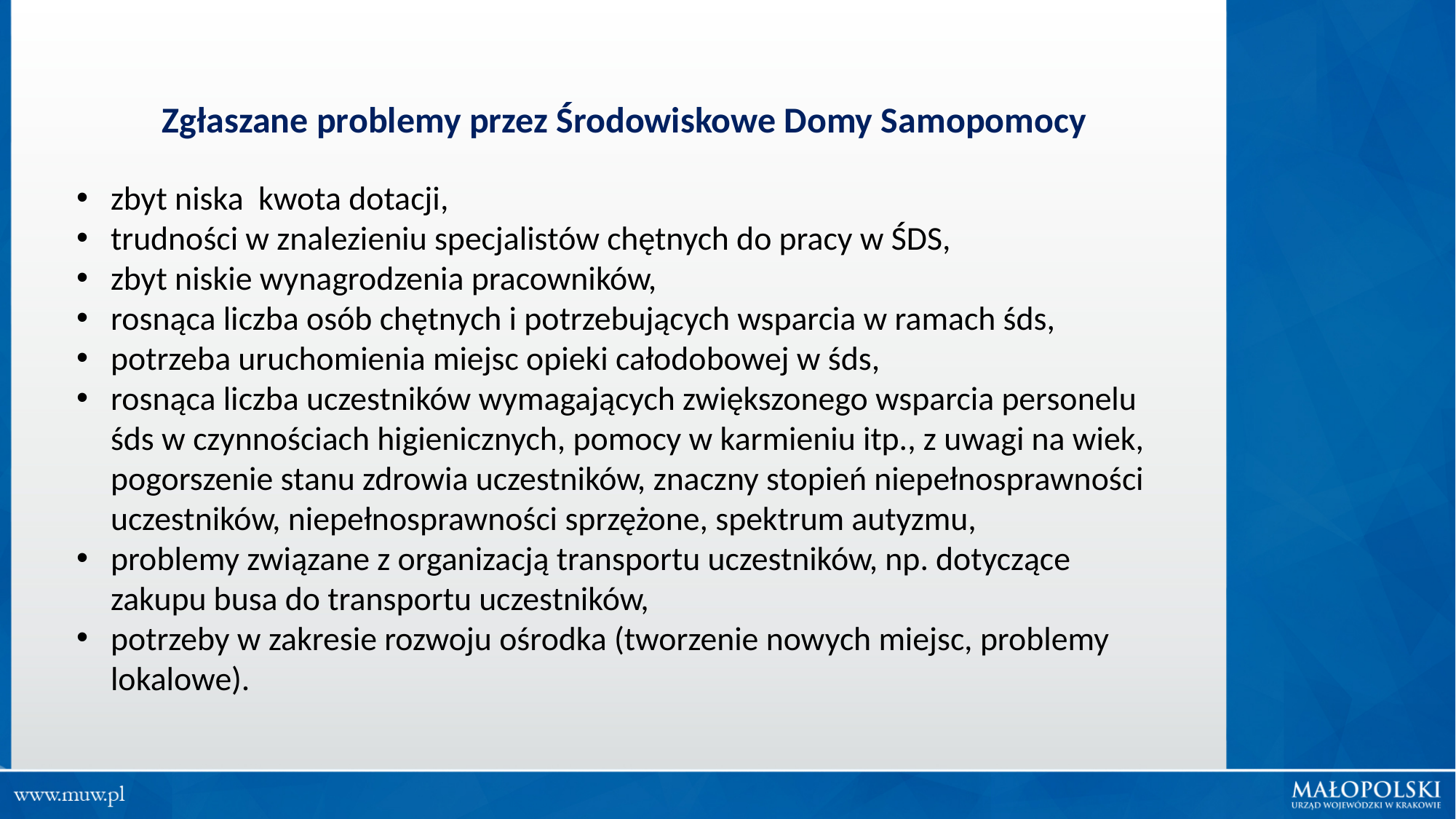

Zgłaszane problemy przez Środowiskowe Domy Samopomocy

zbyt niska  kwota dotacji,
trudności w znalezieniu specjalistów chętnych do pracy w ŚDS,
zbyt niskie wynagrodzenia pracowników,
rosnąca liczba osób chętnych i potrzebujących wsparcia w ramach śds,
potrzeba uruchomienia miejsc opieki całodobowej w śds,
rosnąca liczba uczestników wymagających zwiększonego wsparcia personelu śds w czynnościach higienicznych, pomocy w karmieniu itp., z uwagi na wiek, pogorszenie stanu zdrowia uczestników, znaczny stopień niepełnosprawności uczestników, niepełnosprawności sprzężone, spektrum autyzmu,
problemy związane z organizacją transportu uczestników, np. dotyczące zakupu busa do transportu uczestników,
potrzeby w zakresie rozwoju ośrodka (tworzenie nowych miejsc, problemy lokalowe).